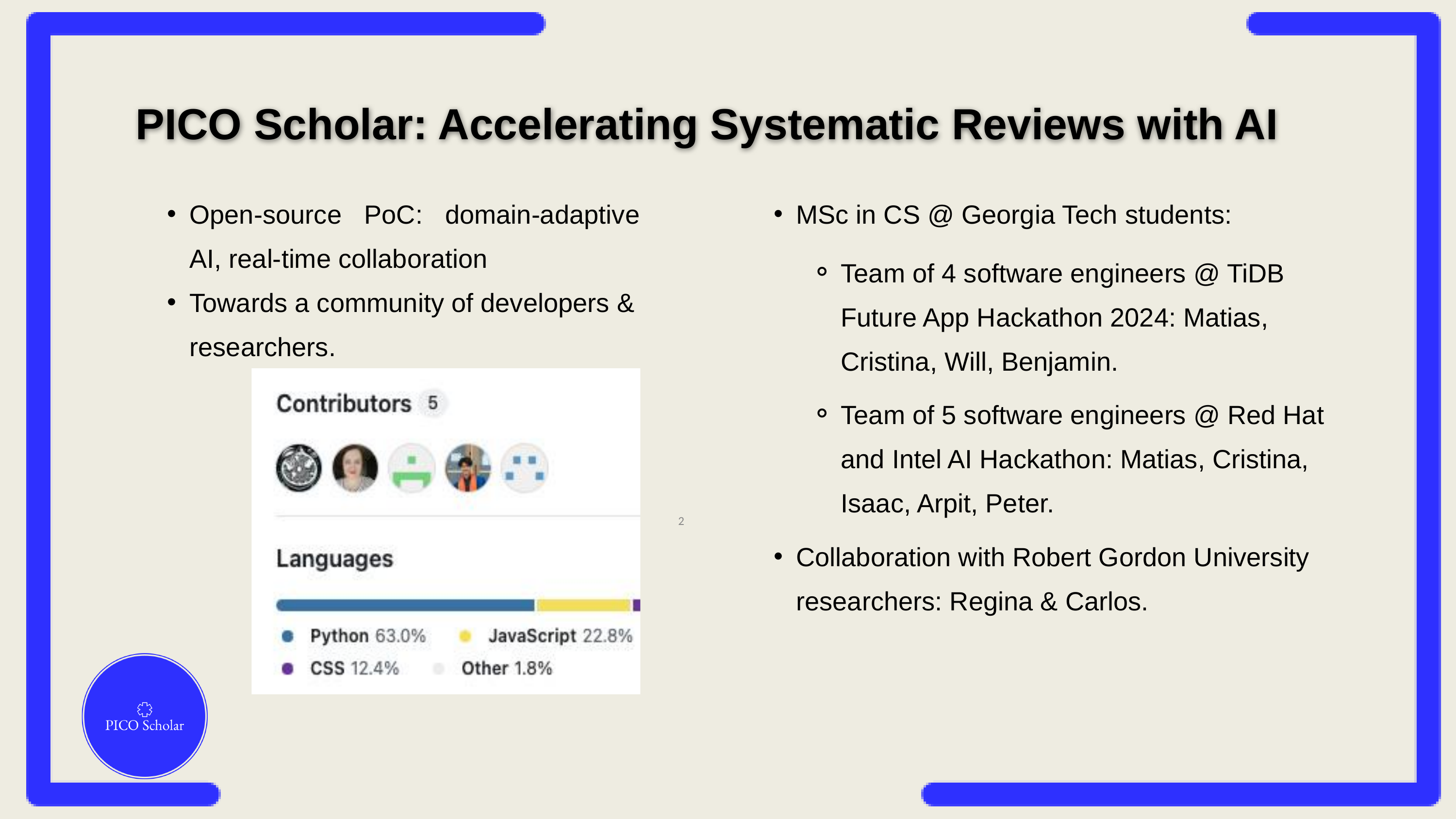

PICO Scholar: Accelerating Systematic Reviews with AI
Open-source PoC: domain-adaptive AI, real-time collaboration
Towards a community of developers & researchers.
MSc in CS @ Georgia Tech students:
Team of 4 software engineers @ TiDB Future App Hackathon 2024: Matias, Cristina, Will, Benjamin.

Team of 5 software engineers @ Red Hat and Intel AI Hackathon: Matias, Cristina, Isaac, Arpit, Peter.
2
Collaboration with Robert Gordon University researchers: Regina & Carlos.